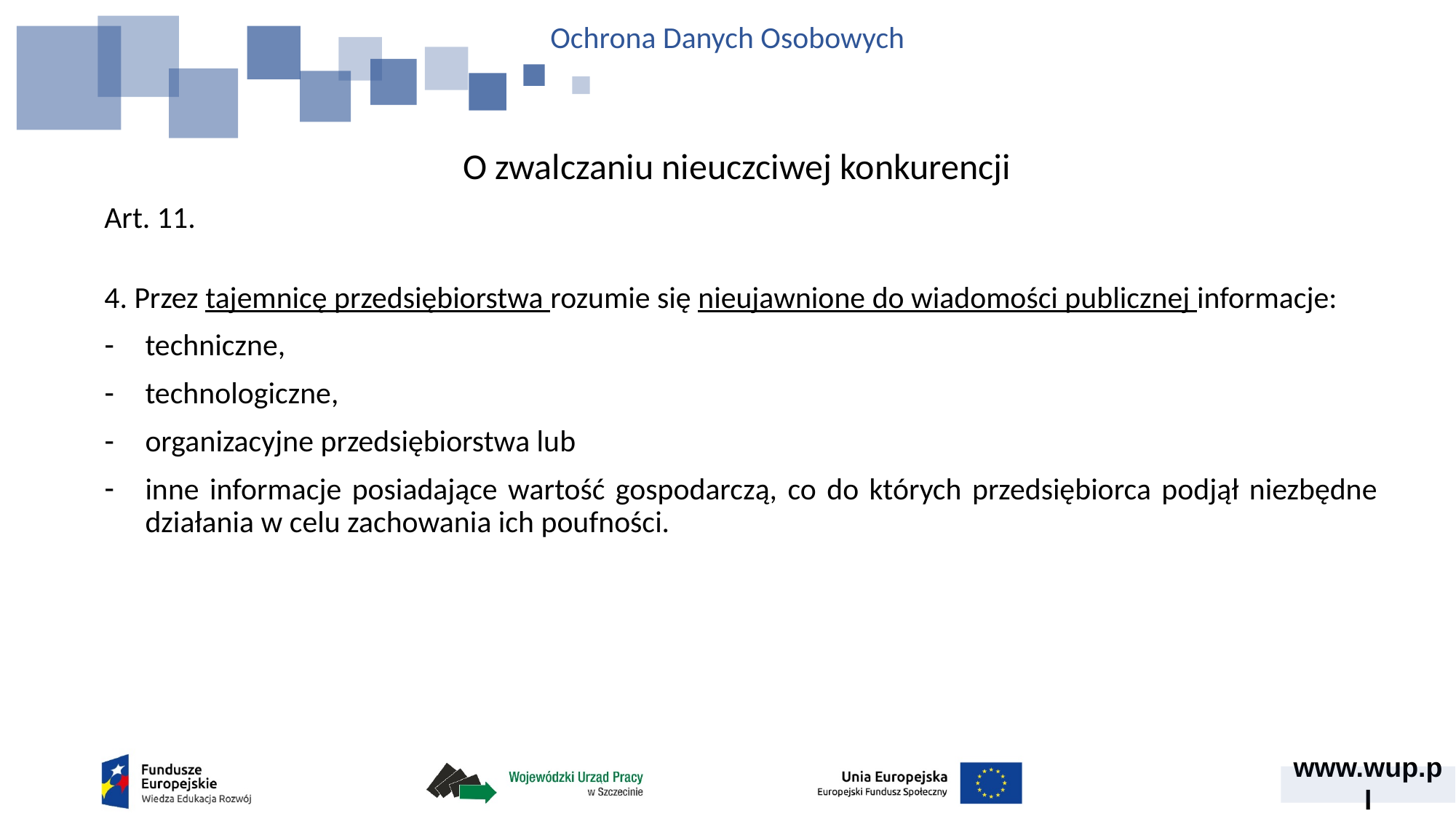

Ochrona Danych Osobowych
O zwalczaniu nieuczciwej konkurencji
Art. 11.

4. Przez tajemnicę przedsiębiorstwa rozumie się nieujawnione do wiadomości publicznej informacje:
techniczne,
technologiczne,
organizacyjne przedsiębiorstwa lub
inne informacje posiadające wartość gospodarczą, co do których przedsiębiorca podjął niezbędne działania w celu zachowania ich poufności.